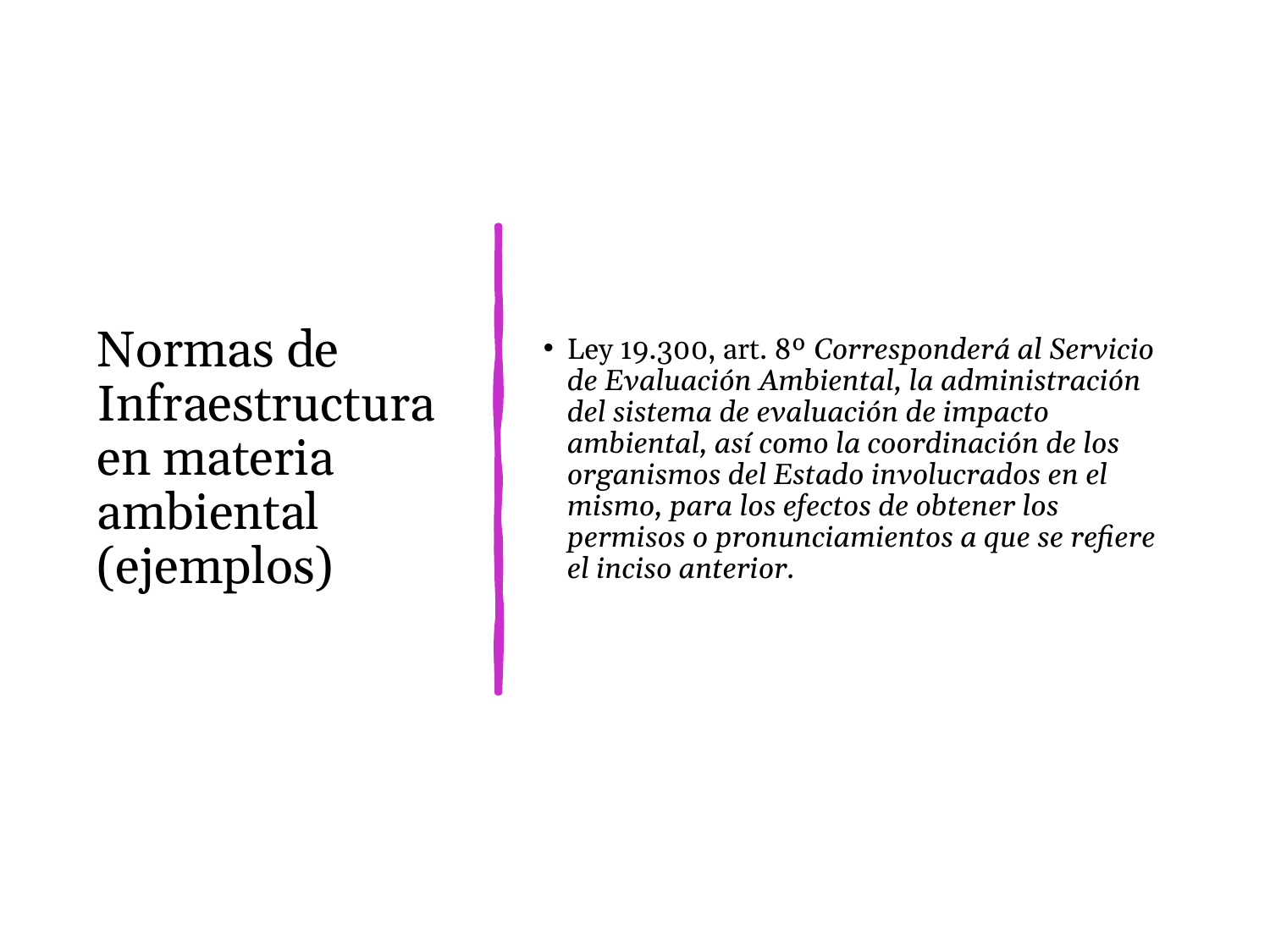

# Normas de Infraestructura en materia ambiental (ejemplos)
Ley 19.300, art. 8º Corresponderá al Servicio de Evaluación Ambiental, la administración del sistema de evaluación de impacto ambiental, así como la coordinación de los organismos del Estado involucrados en el mismo, para los efectos de obtener los permisos o pronunciamientos a que se refiere el inciso anterior.